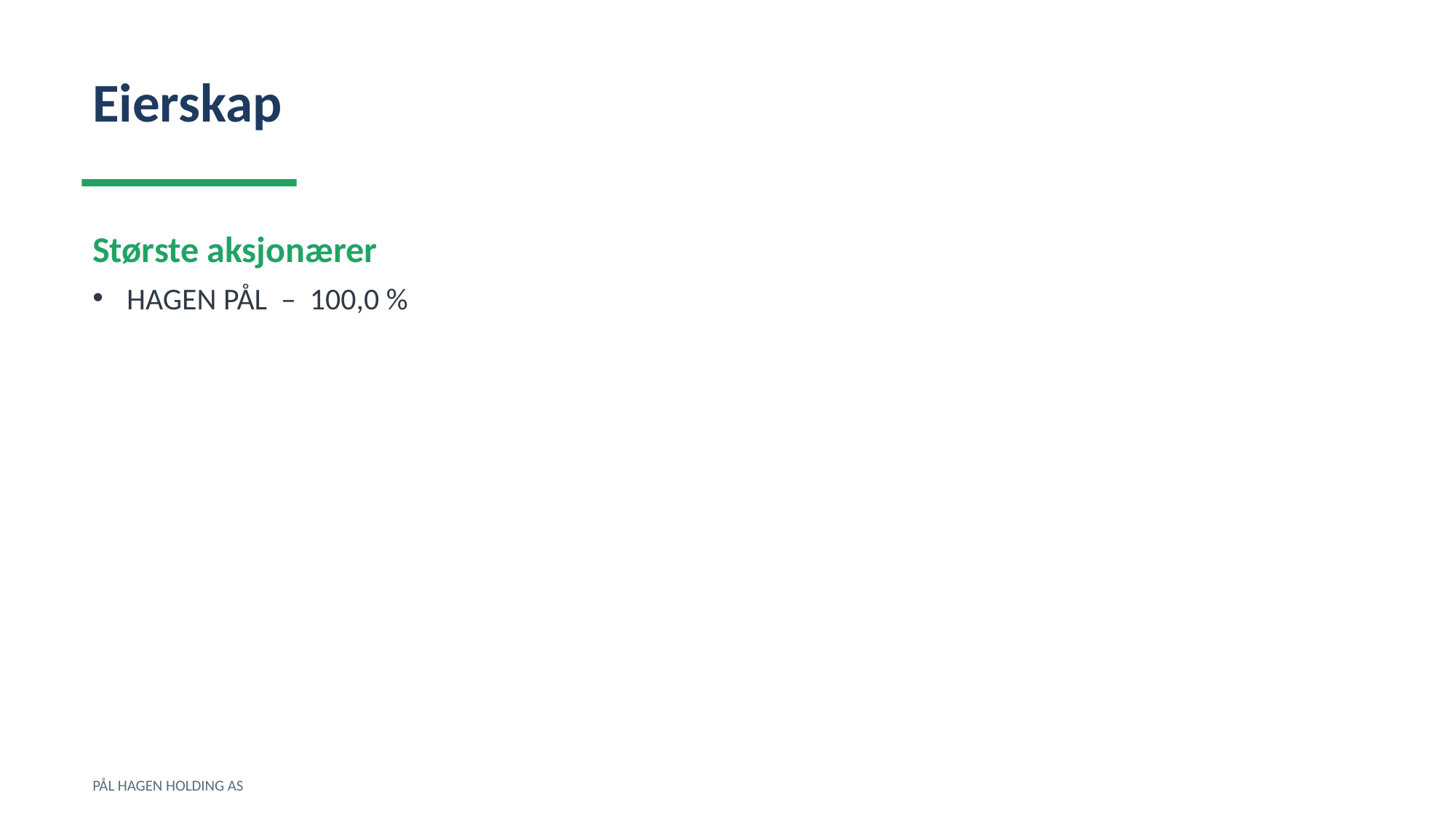

Eierskap

Største aksjonærer
HAGEN PÅL  –  100,0 %
PÅL HAGEN HOLDING AS